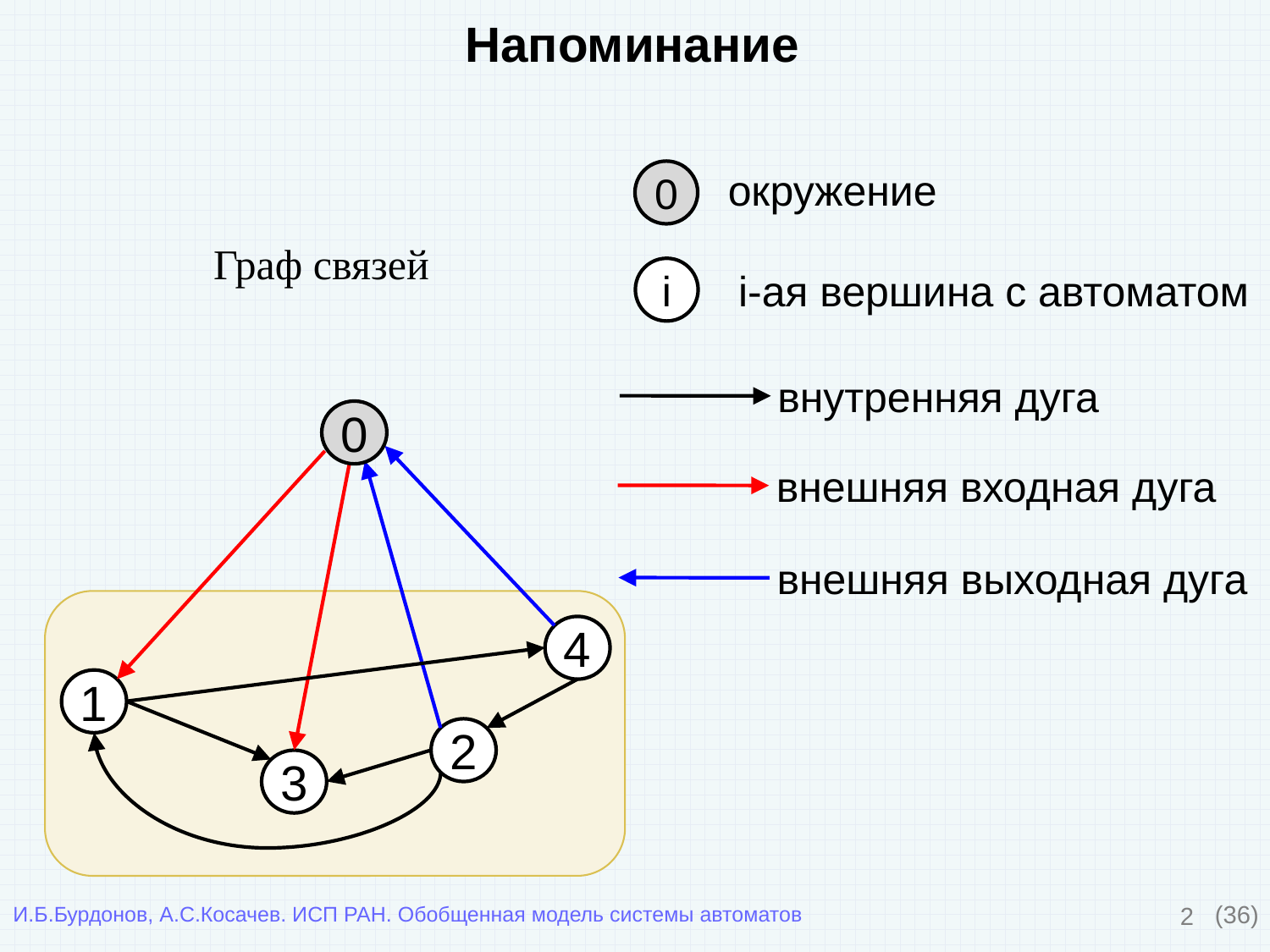

Напоминание
0
окружение
Граф связей

i
i-ая вершина с автоматом
внутренняя дуга

0

внешняя входная дуга

внешняя выходная дуга

4

1

2
3

2
(36)
И.Б.Бурдонов, А.С.Косачев. ИСП РАН. Обобщенная модель системы автоматов